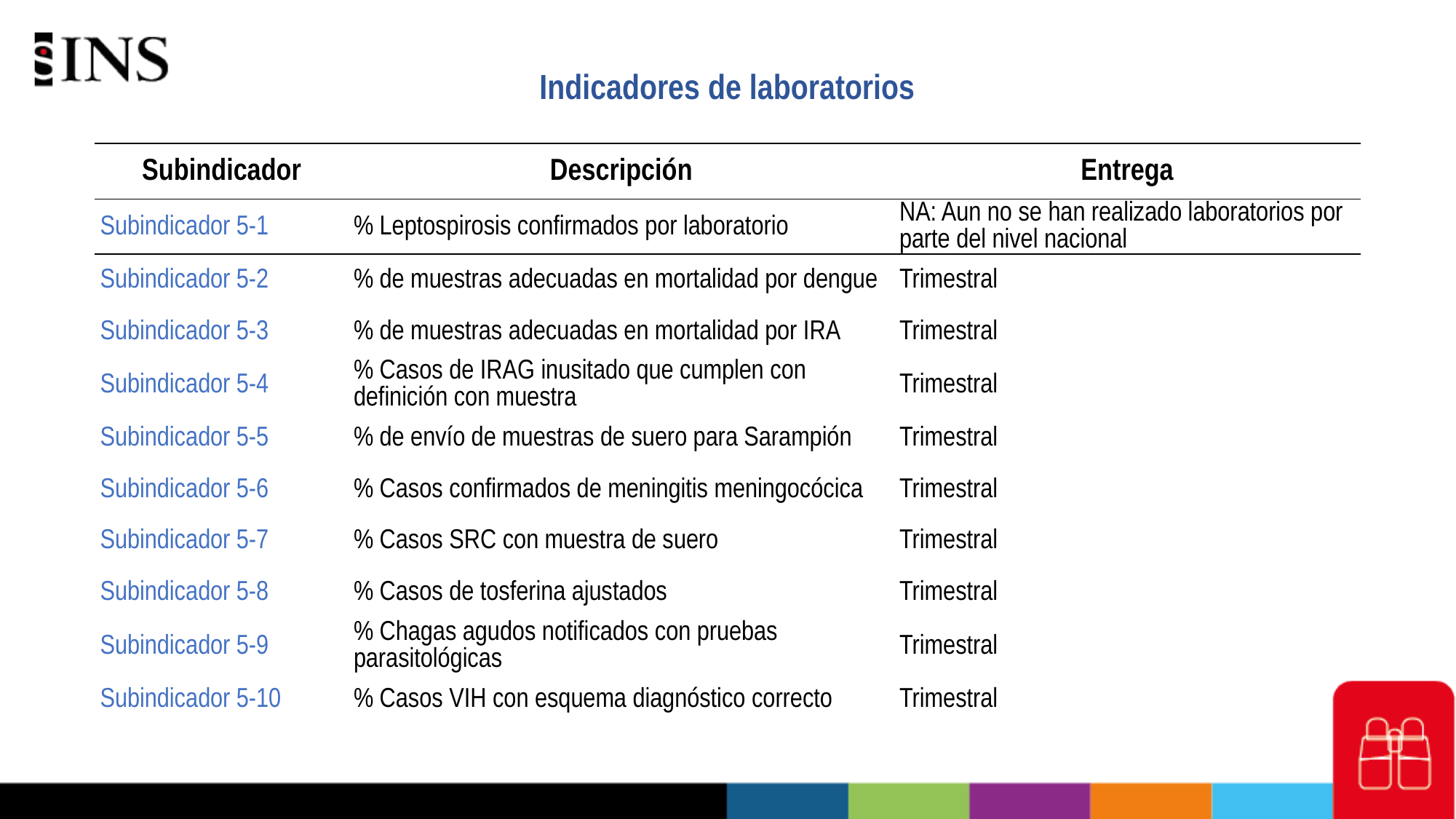

Indicadores de laboratorios
| Subindicador | Descripción | Entrega |
| --- | --- | --- |
| Subindicador 5-1 | % Leptospirosis confirmados por laboratorio | NA: Aun no se han realizado laboratorios por parte del nivel nacional |
| Subindicador 5-2 | % de muestras adecuadas en mortalidad por dengue | Trimestral |
| Subindicador 5-3 | % de muestras adecuadas en mortalidad por IRA | Trimestral |
| Subindicador 5-4 | % Casos de IRAG inusitado que cumplen con definición con muestra | Trimestral |
| Subindicador 5-5 | % de envío de muestras de suero para Sarampión | Trimestral |
| Subindicador 5-6 | % Casos confirmados de meningitis meningocócica | Trimestral |
| Subindicador 5-7 | % Casos SRC con muestra de suero | Trimestral |
| Subindicador 5-8 | % Casos de tosferina ajustados | Trimestral |
| Subindicador 5-9 | % Chagas agudos notificados con pruebas parasitológicas | Trimestral |
| Subindicador 5-10 | % Casos VIH con esquema diagnóstico correcto | Trimestral |